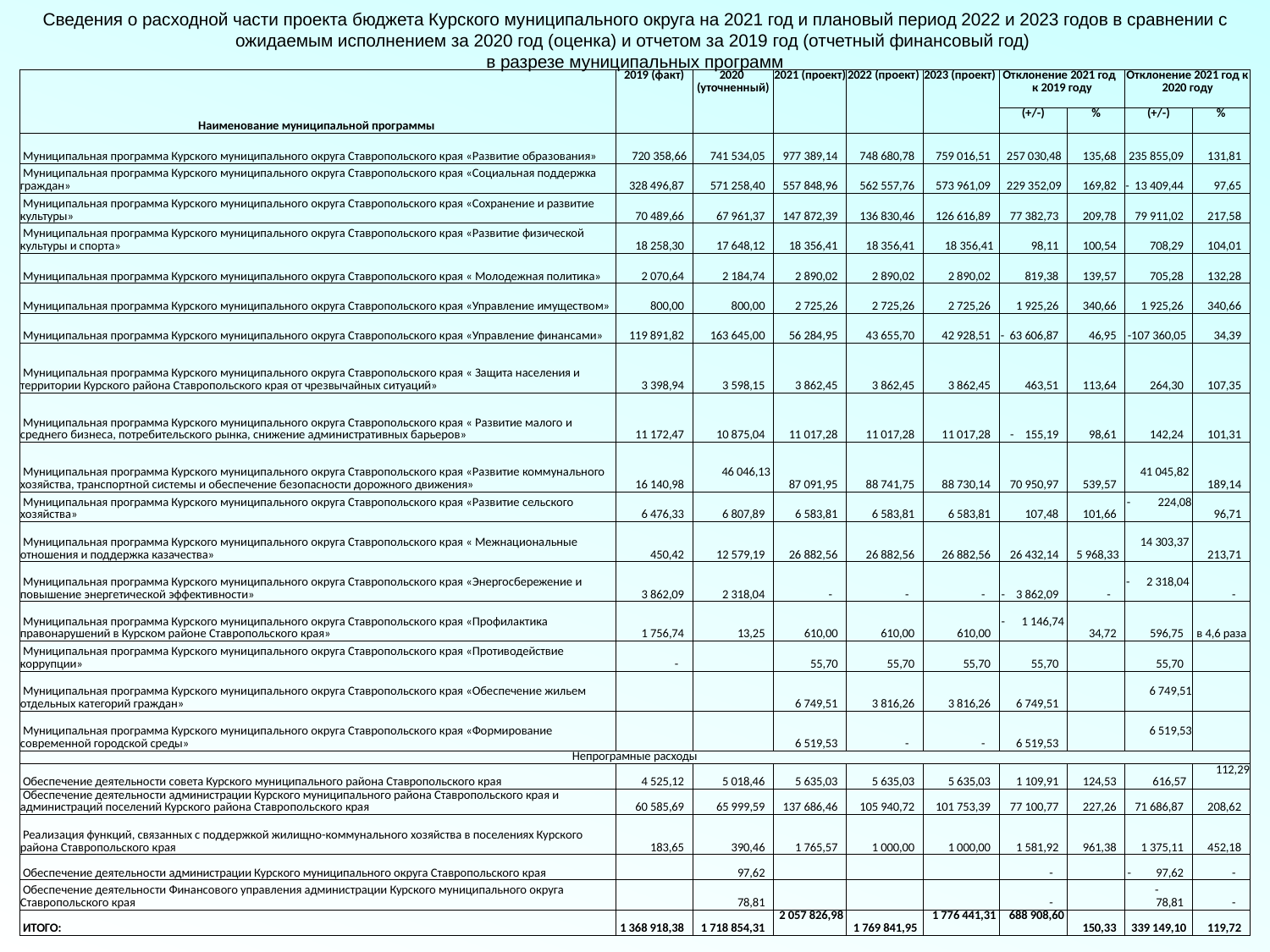

Сведения о расходной части проекта бюджета Курского муниципального округа на 2021 год и плановый период 2022 и 2023 годов в сравнении с ожидаемым исполнением за 2020 год (оценка) и отчетом за 2019 год (отчетный финансовый год)
в разрезе муниципальных программ
| Наименование муниципальной программы | 2019 (факт) | 2020 (уточненный) | 2021 (проект) | 2022 (проект) | 2023 (проект) | Отклонение 2021 год |  | Отклонение 2021 год к 2020 году |  |
| --- | --- | --- | --- | --- | --- | --- | --- | --- | --- |
|  |  |  |  |  |  | к 2019 году |  |  |  |
|  |  |  |  |  |  | (+/-) | % | (+/-) | % |
| Муниципальная программа Курского муниципального округа Ставропольского края «Развитие образования» | 720 358,66 | 741 534,05 | 977 389,14 | 748 680,78 | 759 016,51 | 257 030,48 | 135,68 | 235 855,09 | 131,81 |
| Муниципальная программа Курского муниципального округа Ставропольского края «Социальная поддержка граждан» | 328 496,87 | 571 258,40 | 557 848,96 | 562 557,76 | 573 961,09 | 229 352,09 | 169,82 | - 13 409,44 | 97,65 |
| Муниципальная программа Курского муниципального округа Ставропольского края «Сохранение и развитие культуры» | 70 489,66 | 67 961,37 | 147 872,39 | 136 830,46 | 126 616,89 | 77 382,73 | 209,78 | 79 911,02 | 217,58 |
| Муниципальная программа Курского муниципального округа Ставропольского края «Развитие физической культуры и спорта» | 18 258,30 | 17 648,12 | 18 356,41 | 18 356,41 | 18 356,41 | 98,11 | 100,54 | 708,29 | 104,01 |
| Муниципальная программа Курского муниципального округа Ставропольского края « Молодежная политика» | 2 070,64 | 2 184,74 | 2 890,02 | 2 890,02 | 2 890,02 | 819,38 | 139,57 | 705,28 | 132,28 |
| Муниципальная программа Курского муниципального округа Ставропольского края «Управление имуществом» | 800,00 | 800,00 | 2 725,26 | 2 725,26 | 2 725,26 | 1 925,26 | 340,66 | 1 925,26 | 340,66 |
| Муниципальная программа Курского муниципального округа Ставропольского края «Управление финансами» | 119 891,82 | 163 645,00 | 56 284,95 | 43 655,70 | 42 928,51 | - 63 606,87 | 46,95 | -107 360,05 | 34,39 |
| Муниципальная программа Курского муниципального округа Ставропольского края « Защита населения и территории Курского района Ставропольского края от чрезвычайных ситуаций» | 3 398,94 | 3 598,15 | 3 862,45 | 3 862,45 | 3 862,45 | 463,51 | 113,64 | 264,30 | 107,35 |
| Муниципальная программа Курского муниципального округа Ставропольского края « Развитие малого и среднего бизнеса, потребительского рынка, снижение административных барьеров» | 11 172,47 | 10 875,04 | 11 017,28 | 11 017,28 | 11 017,28 | - 155,19 | 98,61 | 142,24 | 101,31 |
| Муниципальная программа Курского муниципального округа Ставропольского края «Развитие коммунального хозяйства, транспортной системы и обеспечение безопасности дорожного движения» | 16 140,98 | 46 046,13 | 87 091,95 | 88 741,75 | 88 730,14 | 70 950,97 | 539,57 | 41 045,82 | 189,14 |
| Муниципальная программа Курского муниципального округа Ставропольского края «Развитие сельского хозяйства» | 6 476,33 | 6 807,89 | 6 583,81 | 6 583,81 | 6 583,81 | 107,48 | 101,66 | - 224,08 | 96,71 |
| Муниципальная программа Курского муниципального округа Ставропольского края « Межнациональные отношения и поддержка казачества» | 450,42 | 12 579,19 | 26 882,56 | 26 882,56 | 26 882,56 | 26 432,14 | 5 968,33 | 14 303,37 | 213,71 |
| Муниципальная программа Курского муниципального округа Ставропольского края «Энергосбережение и повышение энергетической эффективности» | 3 862,09 | 2 318,04 | - | - | - | - 3 862,09 | - | - 2 318,04 | - |
| Муниципальная программа Курского муниципального округа Ставропольского края «Профилактика правонарушений в Курском районе Ставропольского края» | 1 756,74 | 13,25 | 610,00 | 610,00 | 610,00 | - 1 146,74 | 34,72 | 596,75 | в 4,6 раза |
| Муниципальная программа Курского муниципального округа Ставропольского края «Противодействие коррупции» | - |  | 55,70 | 55,70 | 55,70 | 55,70 |  | 55,70 |  |
| Муниципальная программа Курского муниципального округа Ставропольского края «Обеспечение жильем отдельных категорий граждан» |  |  | 6 749,51 | 3 816,26 | 3 816,26 | 6 749,51 |  | 6 749,51 |  |
| Муниципальная программа Курского муниципального округа Ставропольского края «Формирование современной городской среды» |  |  | 6 519,53 | - | - | 6 519,53 |  | 6 519,53 |  |
| Непрограмные расходы |  |  |  |  |  |  |  |  |  |
| Обеспечение деятельности совета Курского муниципального района Ставропольского края | 4 525,12 | 5 018,46 | 5 635,03 | 5 635,03 | 5 635,03 | 1 109,91 | 124,53 | 616,57 | 112,29 |
| Обеспечение деятельности администрации Курского муниципального района Ставропольского края и администраций поселений Курского района Ставропольского края | 60 585,69 | 65 999,59 | 137 686,46 | 105 940,72 | 101 753,39 | 77 100,77 | 227,26 | 71 686,87 | 208,62 |
| Реализация функций, связанных с поддержкой жилищно-коммунального хозяйства в поселениях Курского района Ставропольского края | 183,65 | 390,46 | 1 765,57 | 1 000,00 | 1 000,00 | 1 581,92 | 961,38 | 1 375,11 | 452,18 |
| Обеспечение деятельности администрации Курского муниципального округа Ставропольского края |  | 97,62 |  |  |  | - |  | - 97,62 | - |
| Обеспечение деятельности Финансового управления администрации Курского муниципального округа Ставропольского края |  | 78,81 |  |  |  | - |  | - 78,81 | - |
| ИТОГО: | 1 368 918,38 | 1 718 854,31 | 2 057 826,98 | 1 769 841,95 | 1 776 441,31 | 688 908,60 | 150,33 | 339 149,10 | 119,72 |